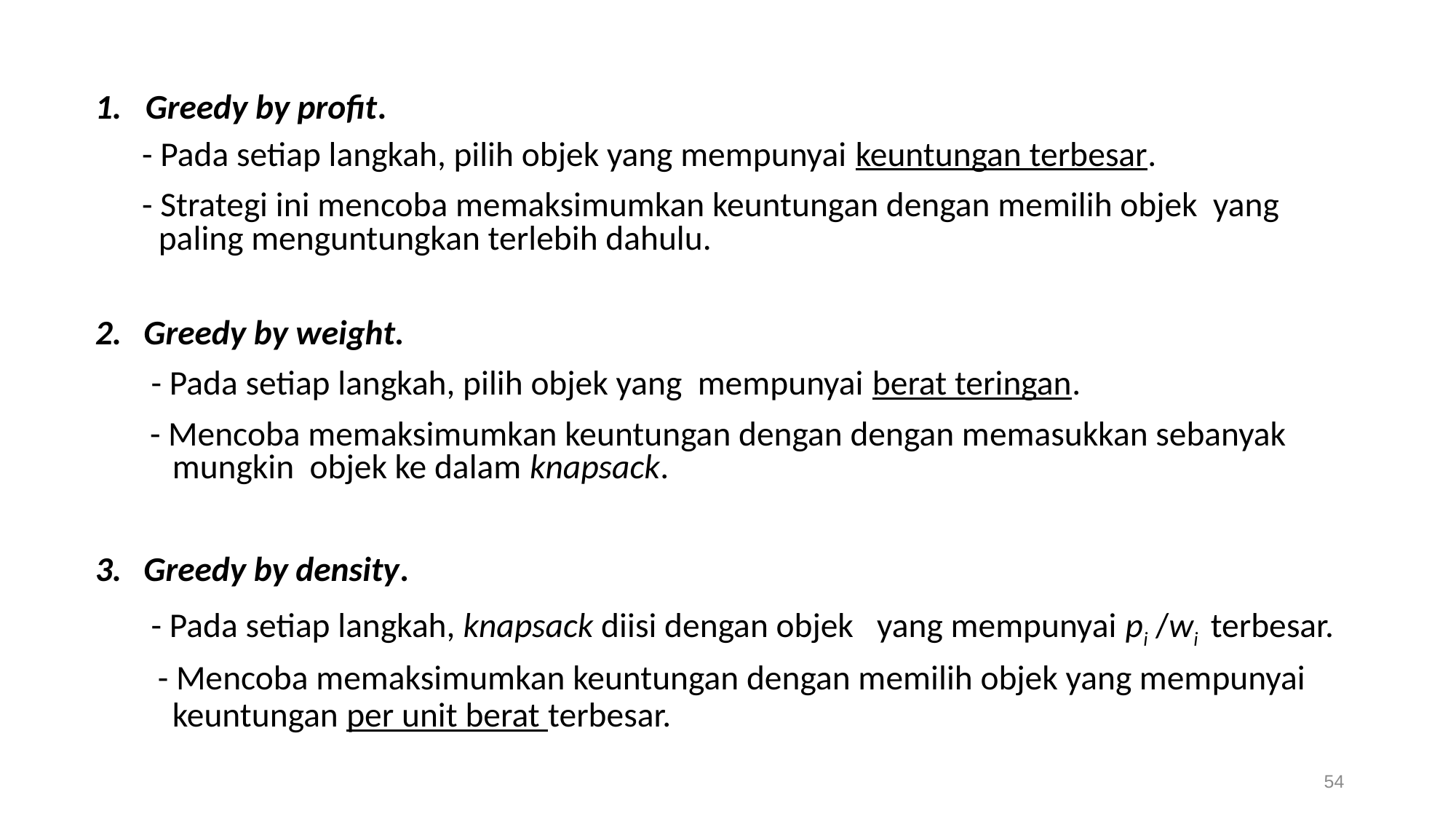

1.   Greedy by profit.
      - Pada setiap langkah, pilih objek yang mempunyai keuntungan terbesar.
      - Strategi ini mencoba memaksimumkan keuntungan dengan memilih objek  yang paling menguntungkan terlebih dahulu.

Greedy by weight.
	- Pada setiap langkah, pilih objek yang  mempunyai berat teringan.
       - Mencoba memaksimumkan keuntungan dengan dengan memasukkan sebanyak mungkin  objek ke dalam knapsack.

Greedy by density.
	- Pada setiap langkah, knapsack diisi dengan objek   yang mempunyai pi /wi  terbesar.
        - Mencoba memaksimumkan keuntungan dengan memilih objek yang mempunyai keuntungan per unit berat terbesar.

54